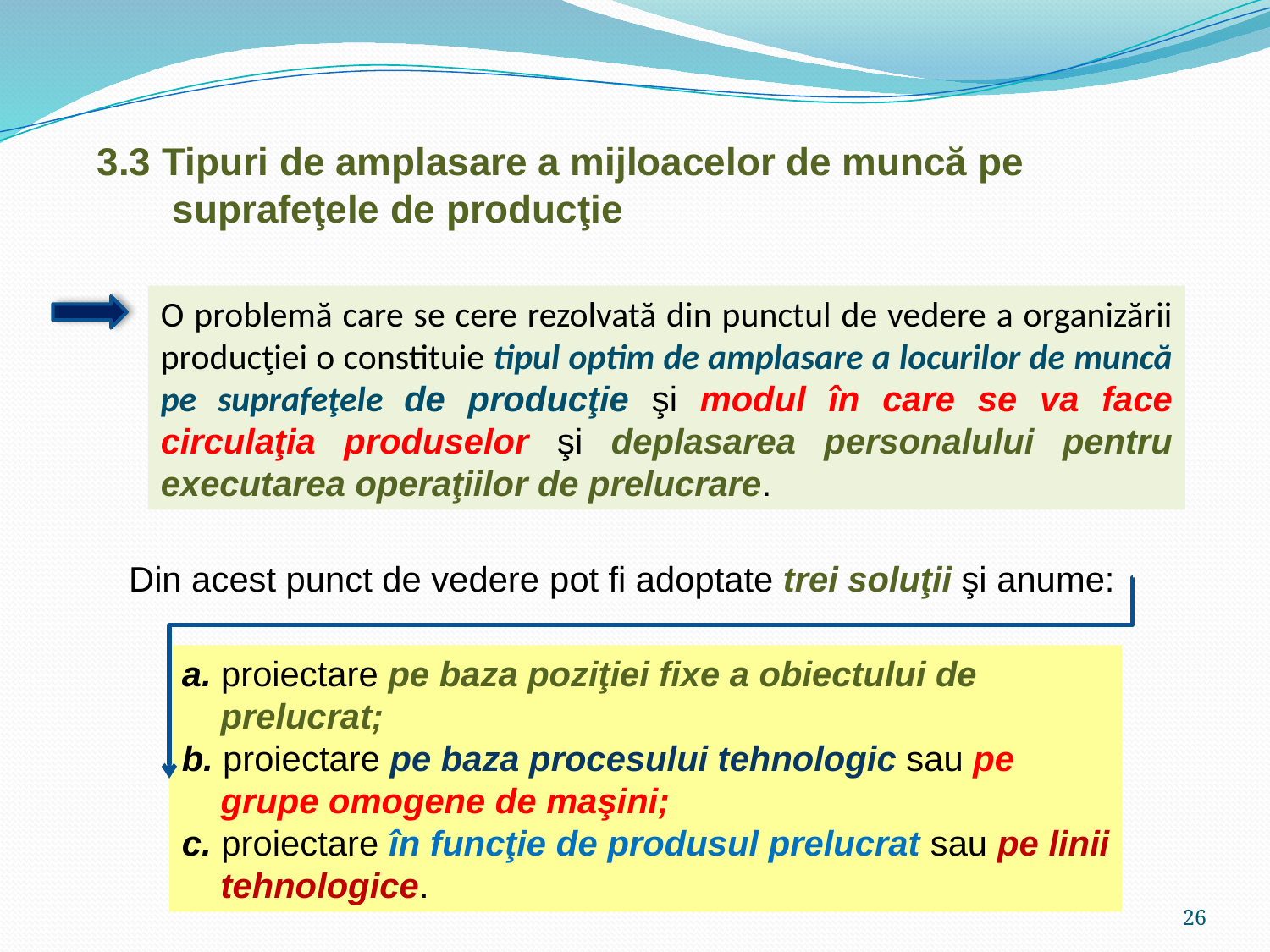

3.3 Tipuri de amplasare a mijloacelor de muncă pe
       suprafeţele de producţie
O problemă care se cere rezolvată din punctul de vedere a organizării producţiei o constituie tipul optim de amplasare a locurilor de muncă pe suprafeţele de producţie şi modul în care se va face circulaţia produselor şi deplasarea personalului pentru executarea operaţiilor de prelucrare.

Din acest punct de vedere pot fi adoptate trei soluţii şi anume:
a. proiectare pe baza poziţiei fixe a obiectului de
    prelucrat;
b. proiectare pe baza procesului tehnologic sau pe
    grupe omogene de maşini;
c. proiectare în funcţie de produsul prelucrat sau pe linii
    tehnologice.
26